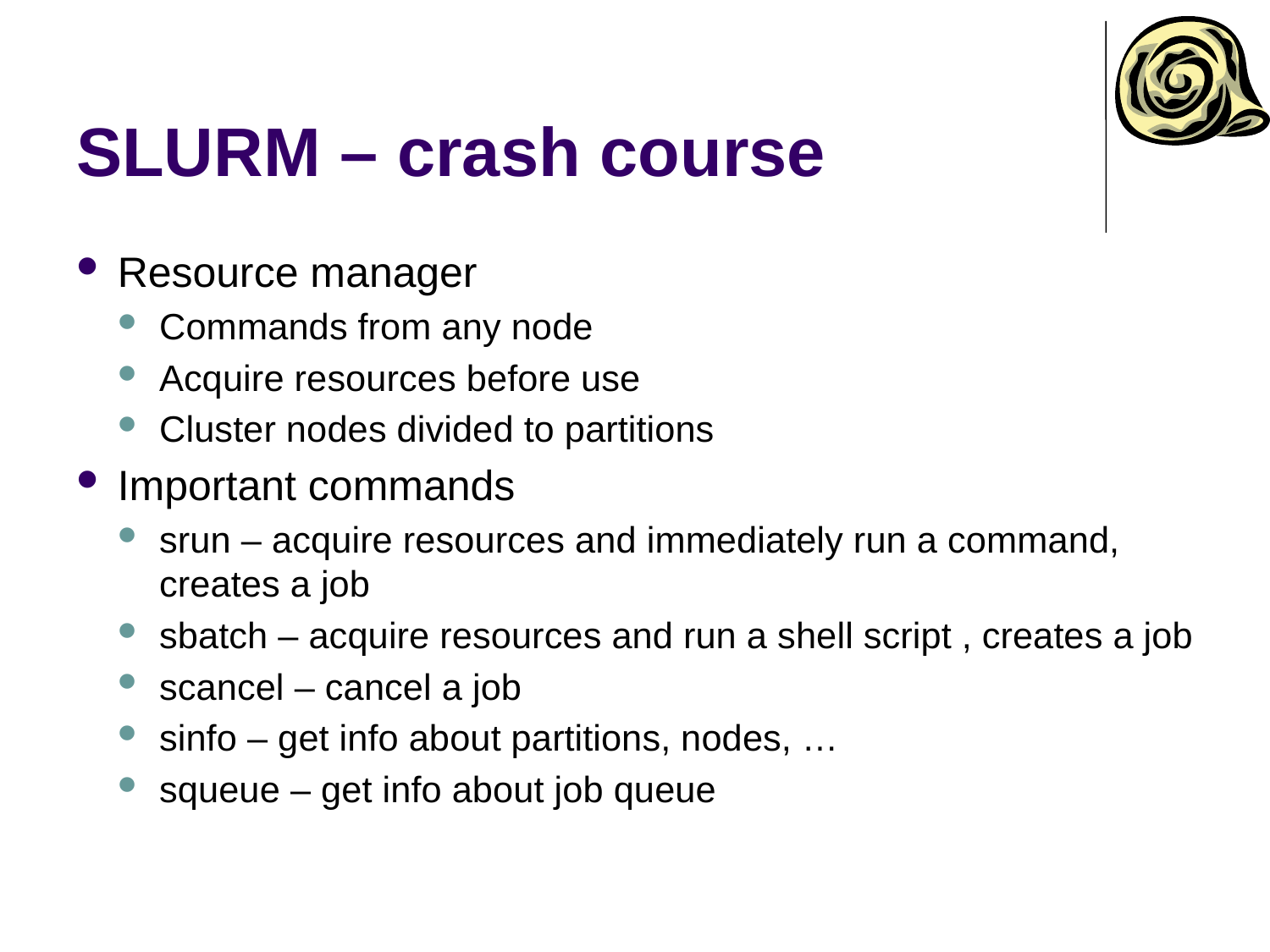

# SLURM – crash course
Resource manager
Commands from any node
Acquire resources before use
Cluster nodes divided to partitions
Important commands
srun – acquire resources and immediately run a command, creates a job
sbatch – acquire resources and run a shell script , creates a job
scancel – cancel a job
sinfo – get info about partitions, nodes, …
squeue – get info about job queue